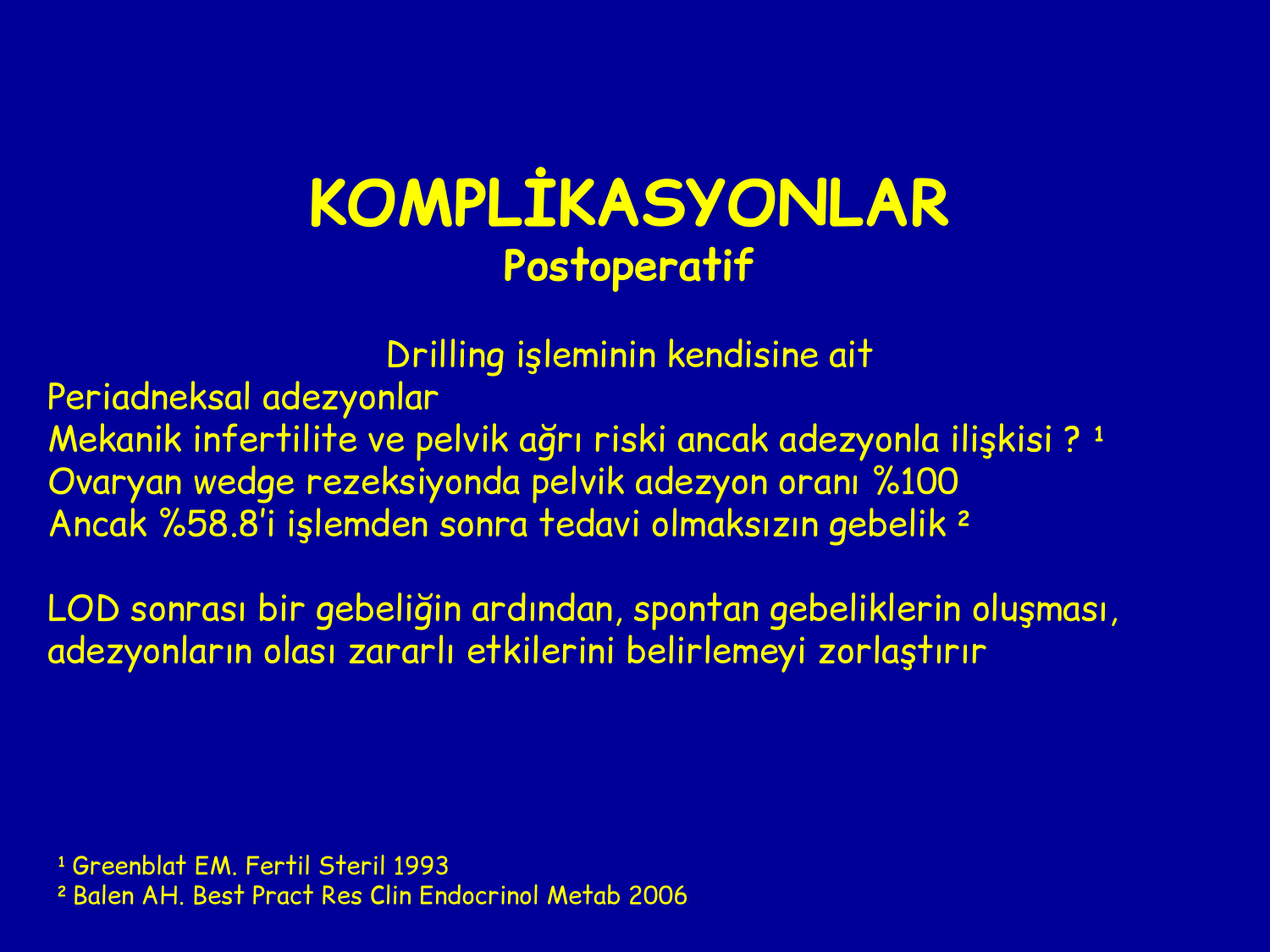

KOMPLİKASYONLAR
Postoperatif

Drilling işleminin kendisine ait
Periadneksal adezyonlar
Mekanik infertilite ve pelvik ağrı riski ancak adezyonla ilişkisi ? 1
Ovaryan wedge rezeksiyonda pelvik adezyon oranı %100
Ancak %58.8’i işlemden sonra tedavi olmaksızın gebelik 2

LOD sonrası bir gebeliğin ardından, spontan gebeliklerin oluşması, adezyonların olası zararlı etkilerini belirlemeyi zorlaştırır
1 Greenblat EM. Fertil Steril 1993
2 Balen AH. Best Pract Res Clin Endocrinol Metab 2006